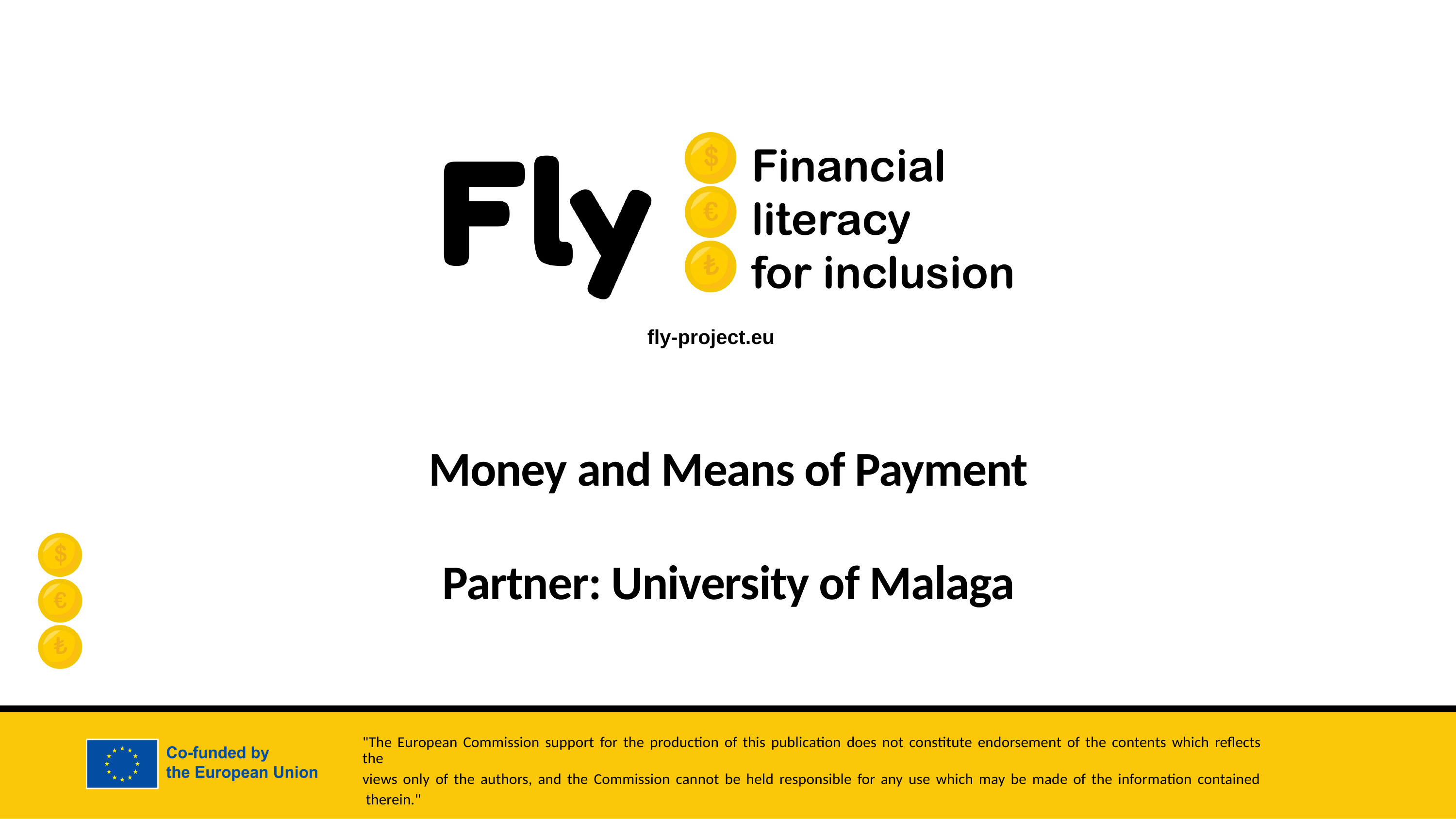

Money and Means of Payment

Partner: University of Malaga